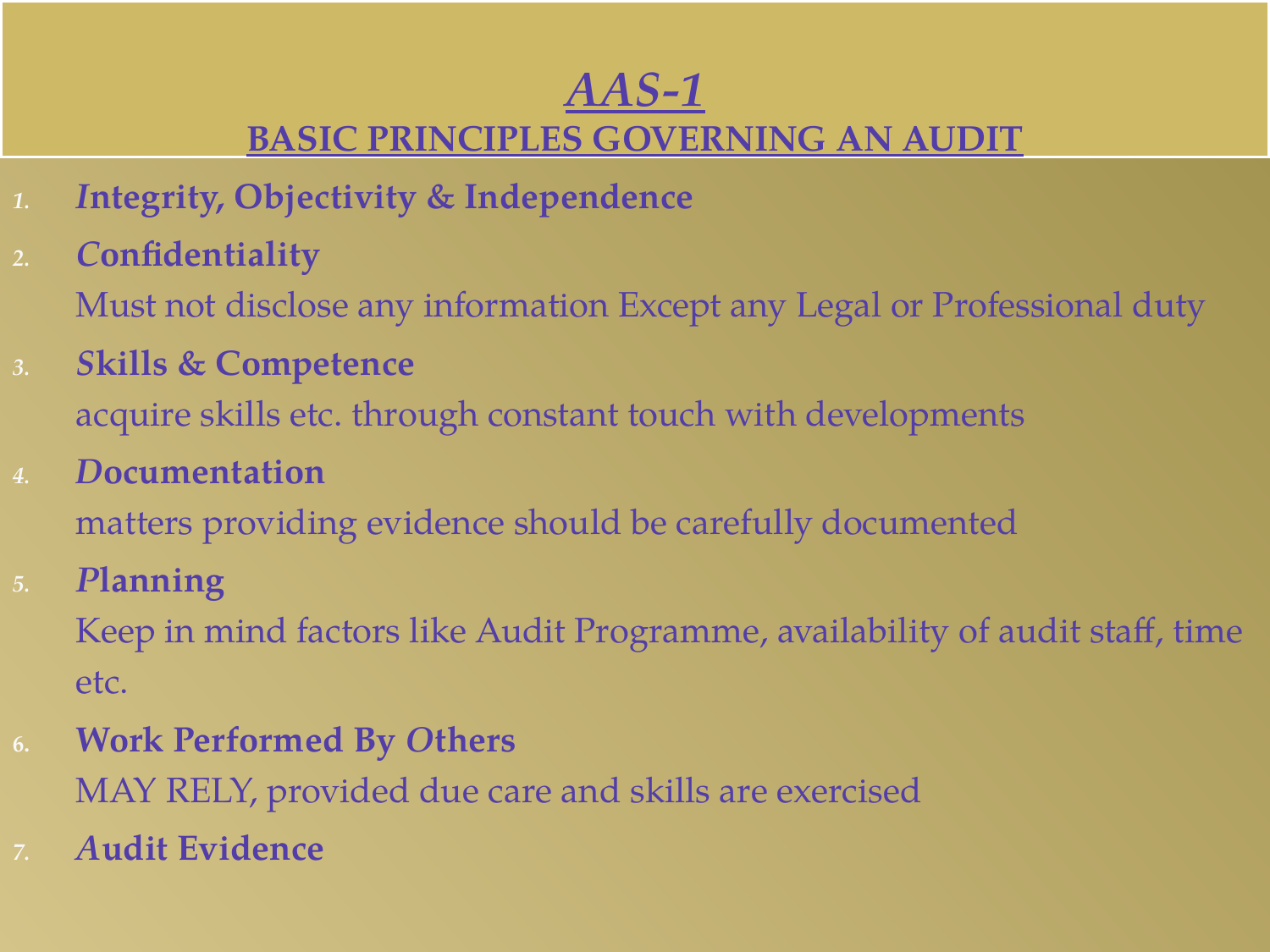

# AAS-1 Basic Principles Governing An Audit
Integrity, Objectivity & Independence
Confidentiality
Must not disclose any information Except any Legal or Professional duty
Skills & Competence
acquire skills etc. through constant touch with developments
Documentation
matters providing evidence should be carefully documented
Planning
Keep in mind factors like Audit Programme, availability of audit staff, time etc.
Work Performed By Others
MAY RELY, provided due care and skills are exercised
Audit Evidence